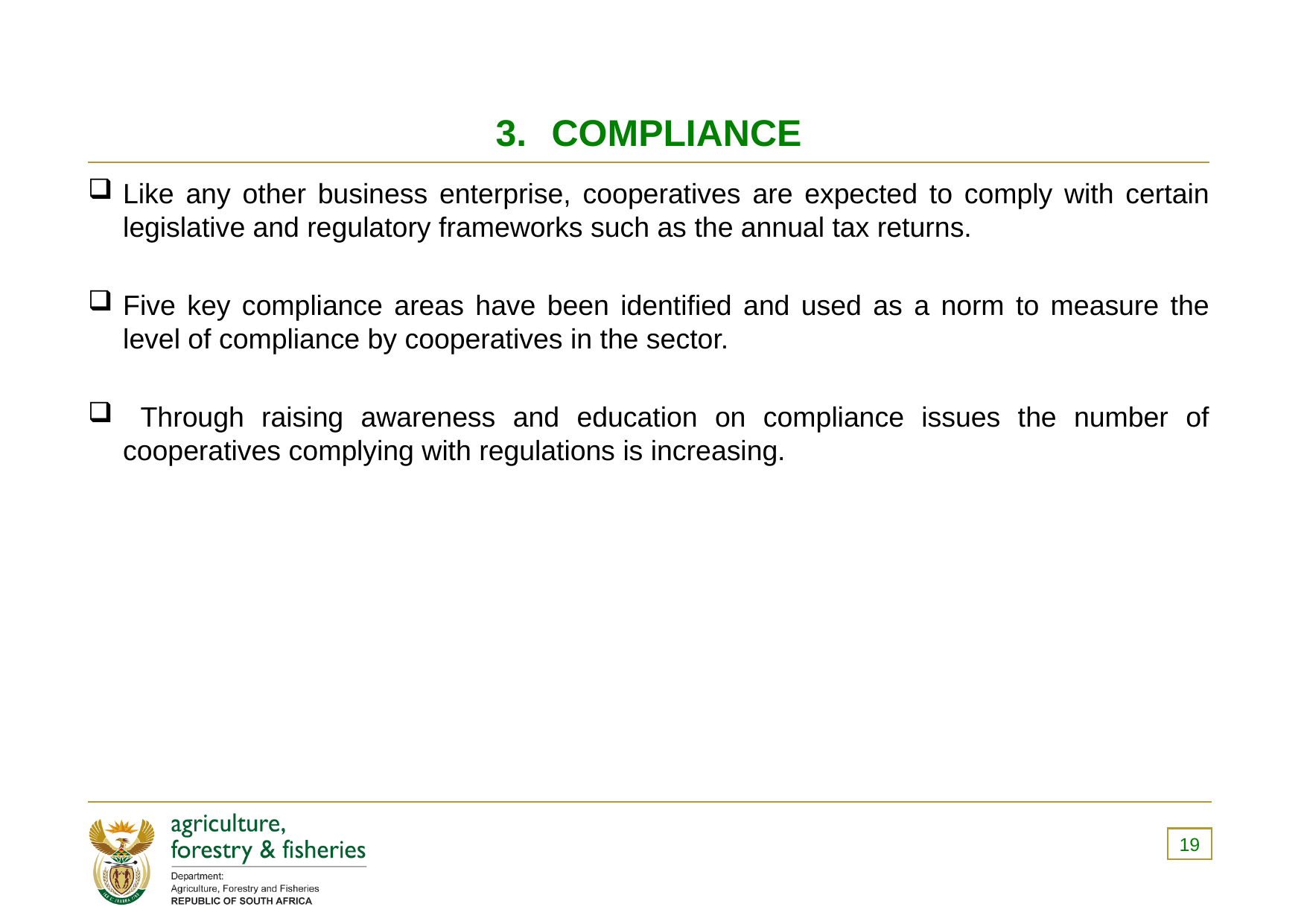

# COMPLIANCE
Like any other business enterprise, cooperatives are expected to comply with certain legislative and regulatory frameworks such as the annual tax returns.

Five key compliance areas have been identified and used as a norm to measure the level of compliance by cooperatives in the sector.

 Through raising awareness and education on compliance issues the number of cooperatives complying with regulations is increasing.

19